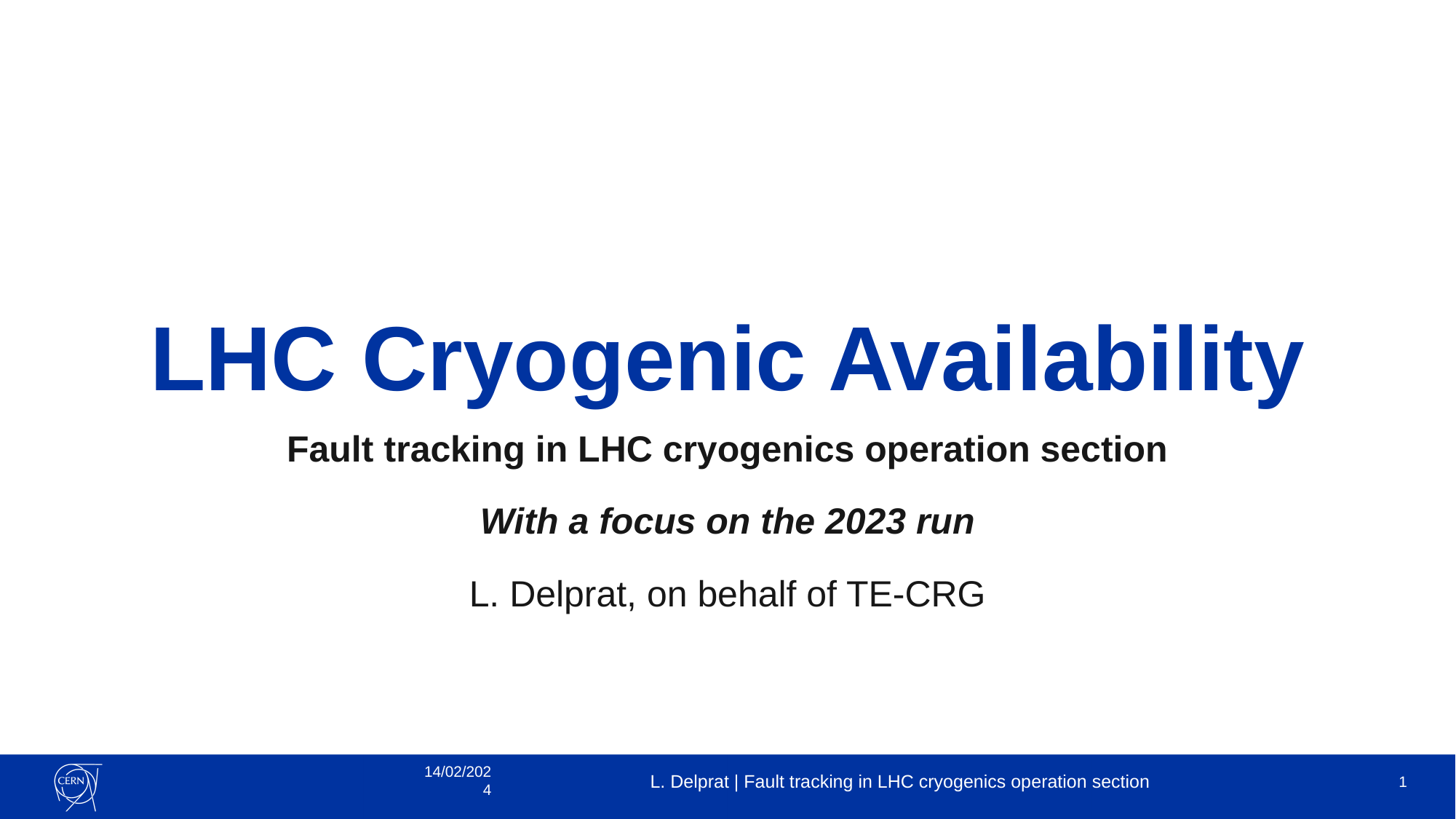

# LHC Cryogenic Availability
Fault tracking in LHC cryogenics operation section
With a focus on the 2023 run
L. Delprat, on behalf of TE-CRG
14/02/2024
L. Delprat | Fault tracking in LHC cryogenics operation section
1